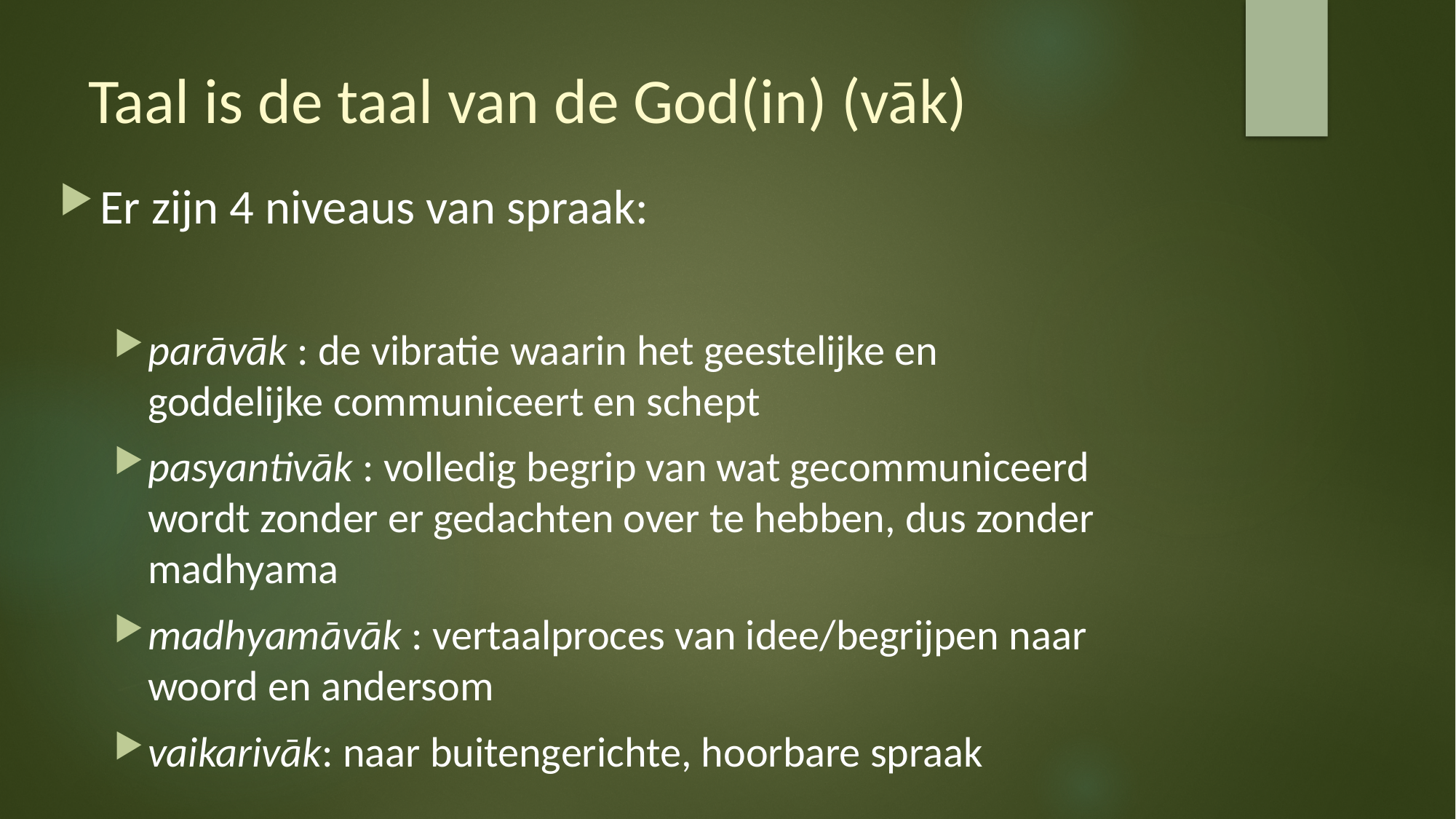

# Taal is de taal van de God(in) (vāk)

Er zijn 4 niveaus van spraak:

parāvāk : de vibratie waarin het geestelijke en goddelijke communiceert en schept
pasyantivāk : volledig begrip van wat gecommuniceerd wordt zonder er gedachten over te hebben, dus zonder madhyama
madhyamāvāk : vertaalproces van idee/begrijpen naar woord en andersom
vaikarivāk: naar buitengerichte, hoorbare spraak